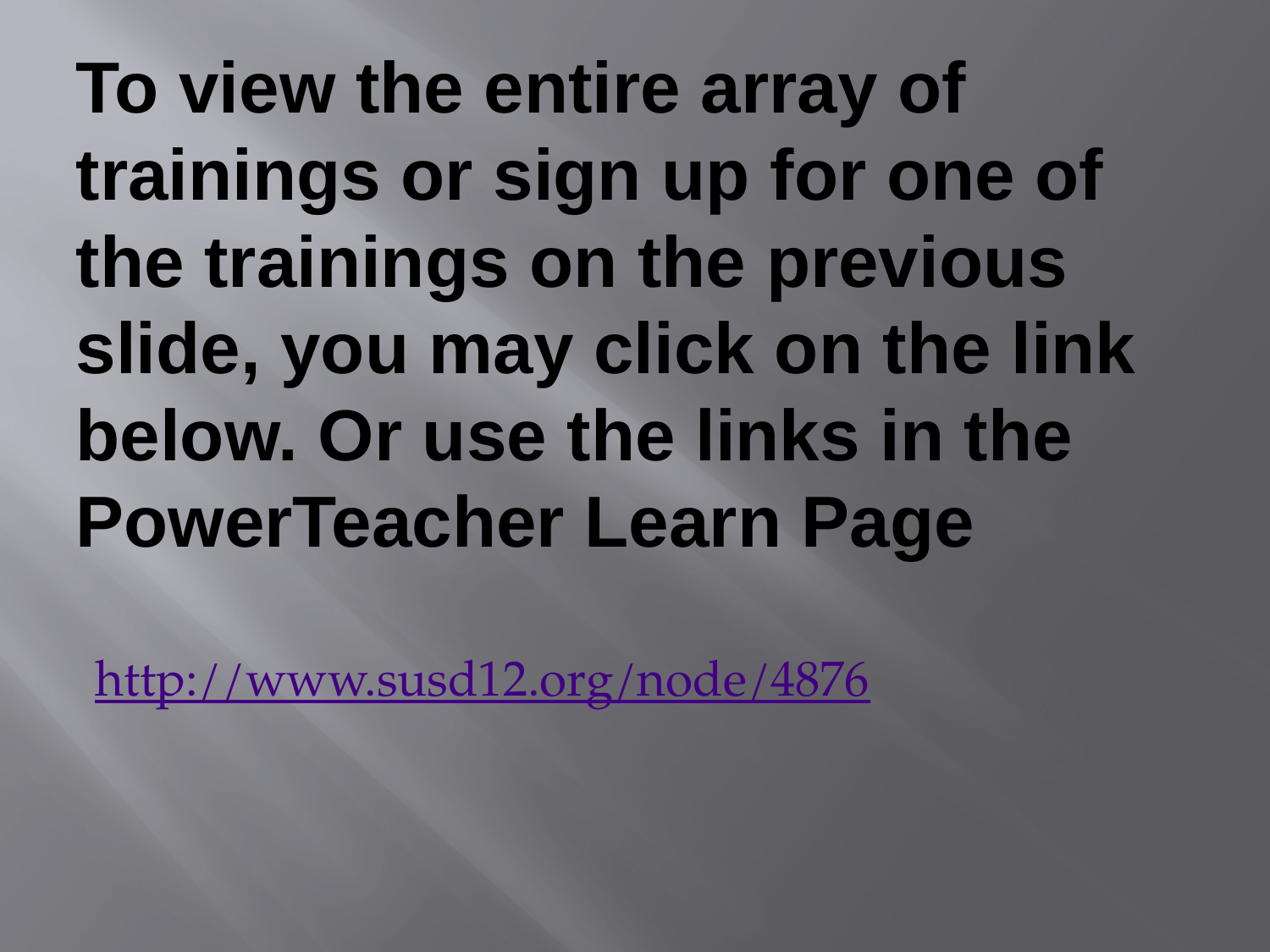

# To view the entire array of trainings or sign up for one of the trainings on the previous slide, you may click on the link below. Or use the links in the PowerTeacher Learn Page

http://www.susd12.org/node/4876